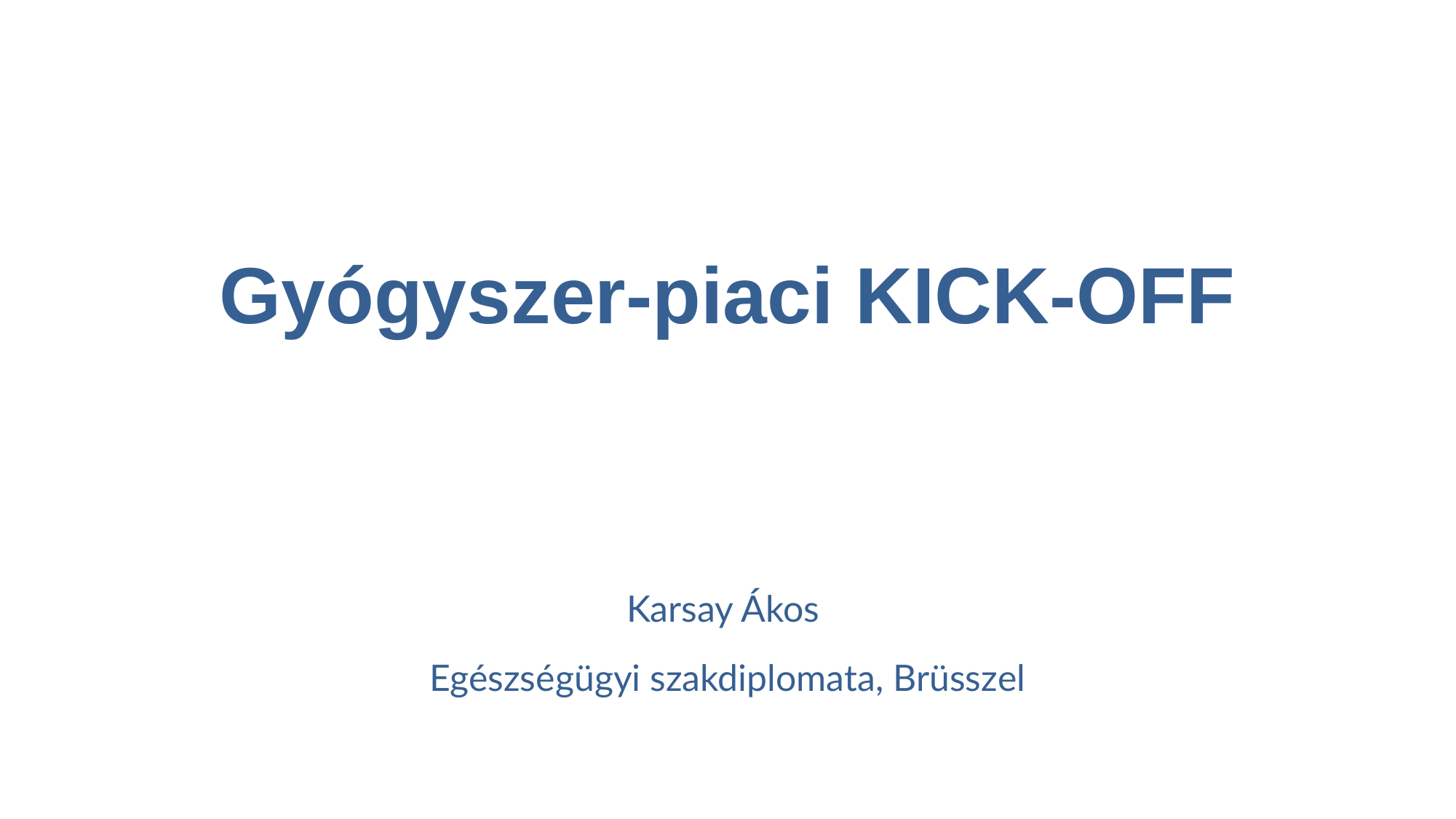

Gyógyszer-piaci KICK-OFF
Karsay Ákos
Egészségügyi szakdiplomata, Brüsszel